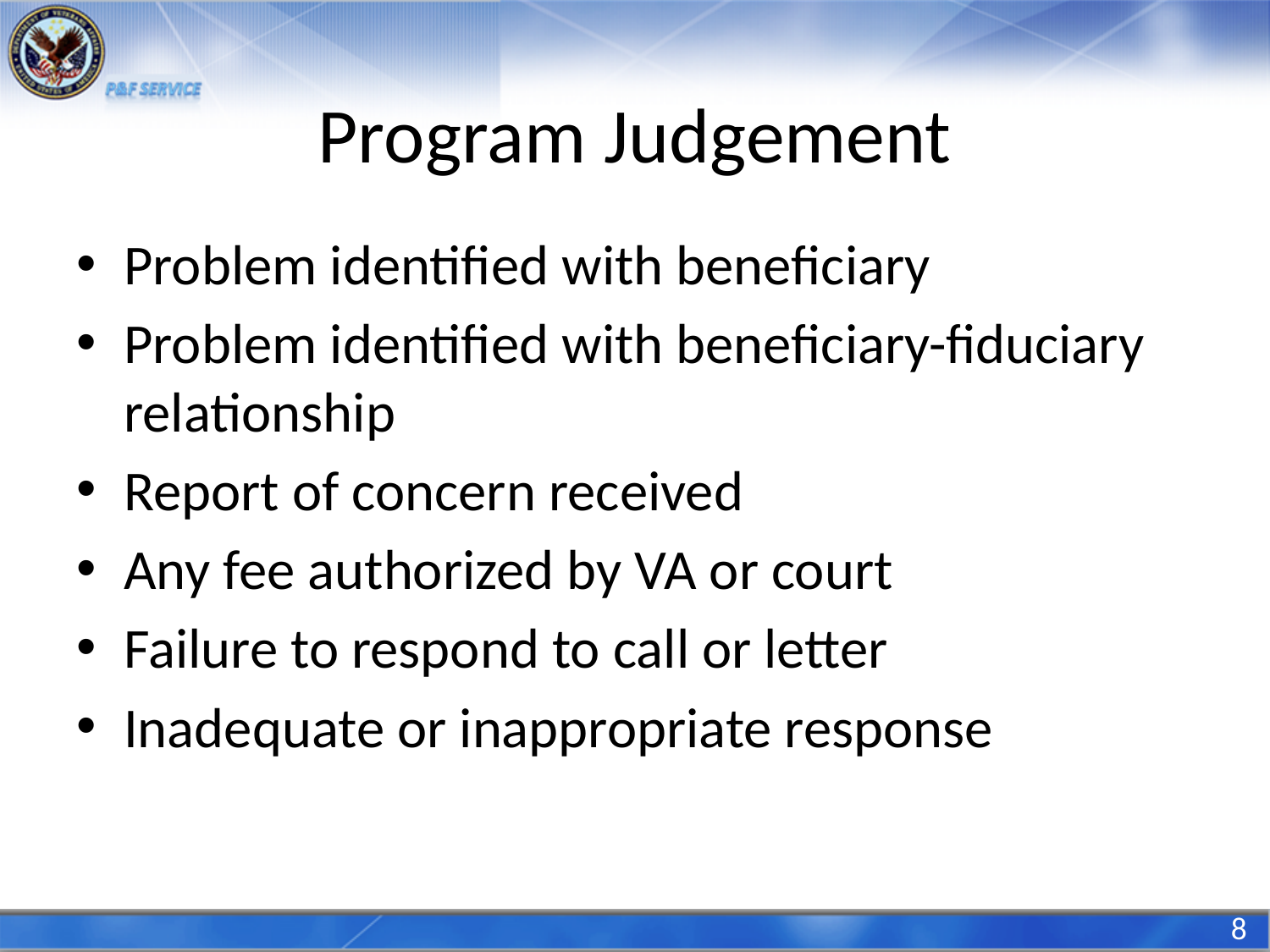

# Program Judgement
Problem identified with beneficiary
Problem identified with beneficiary-fiduciary relationship
Report of concern received
Any fee authorized by VA or court
Failure to respond to call or letter
Inadequate or inappropriate response
8